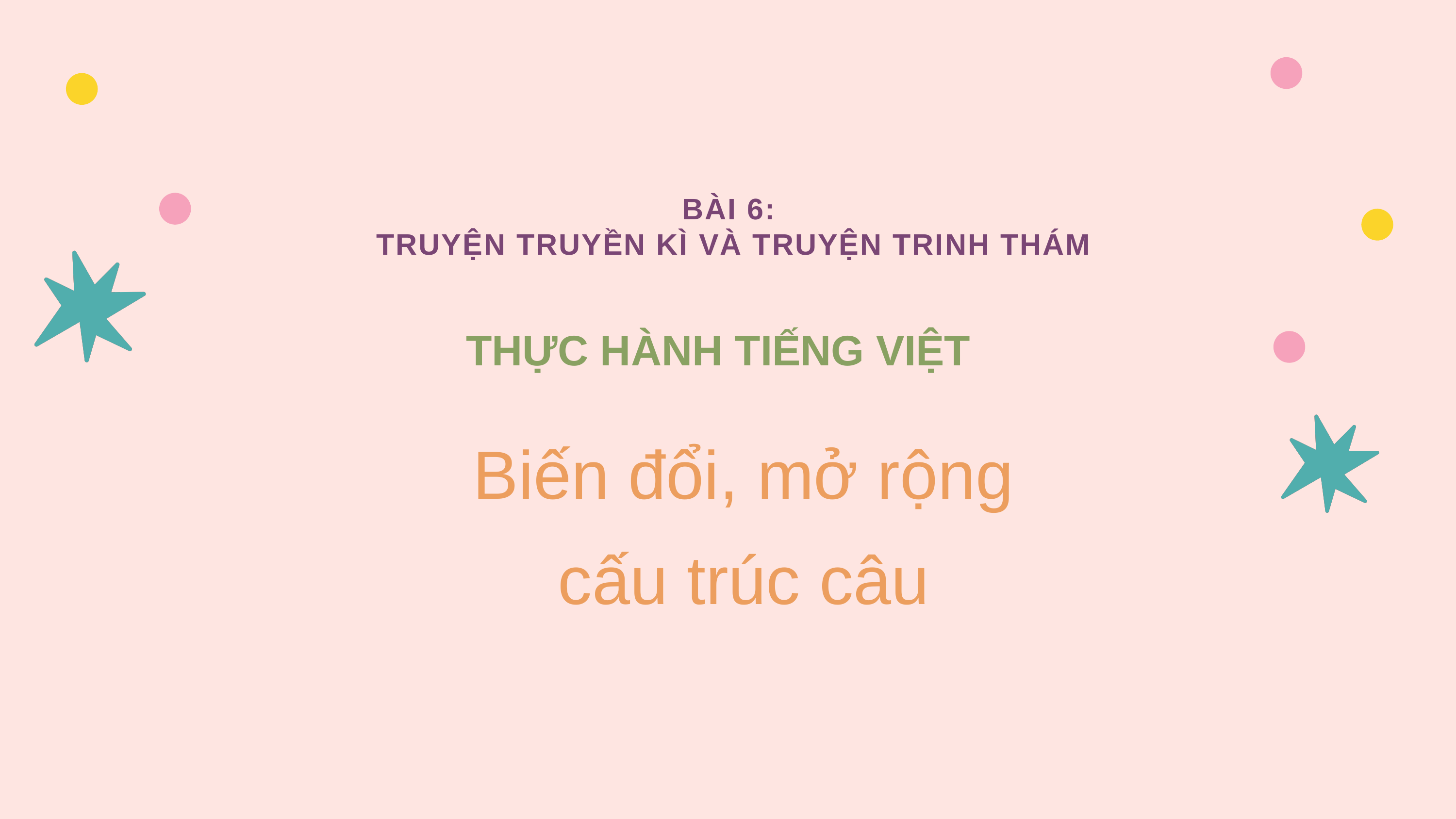

BÀI 6:
TRUYỆN TRUYỀN KÌ VÀ TRUYỆN TRINH THÁM

THỰC HÀNH TIẾNG VIỆT

Biến đổi, mở rộng
cấu trúc câu